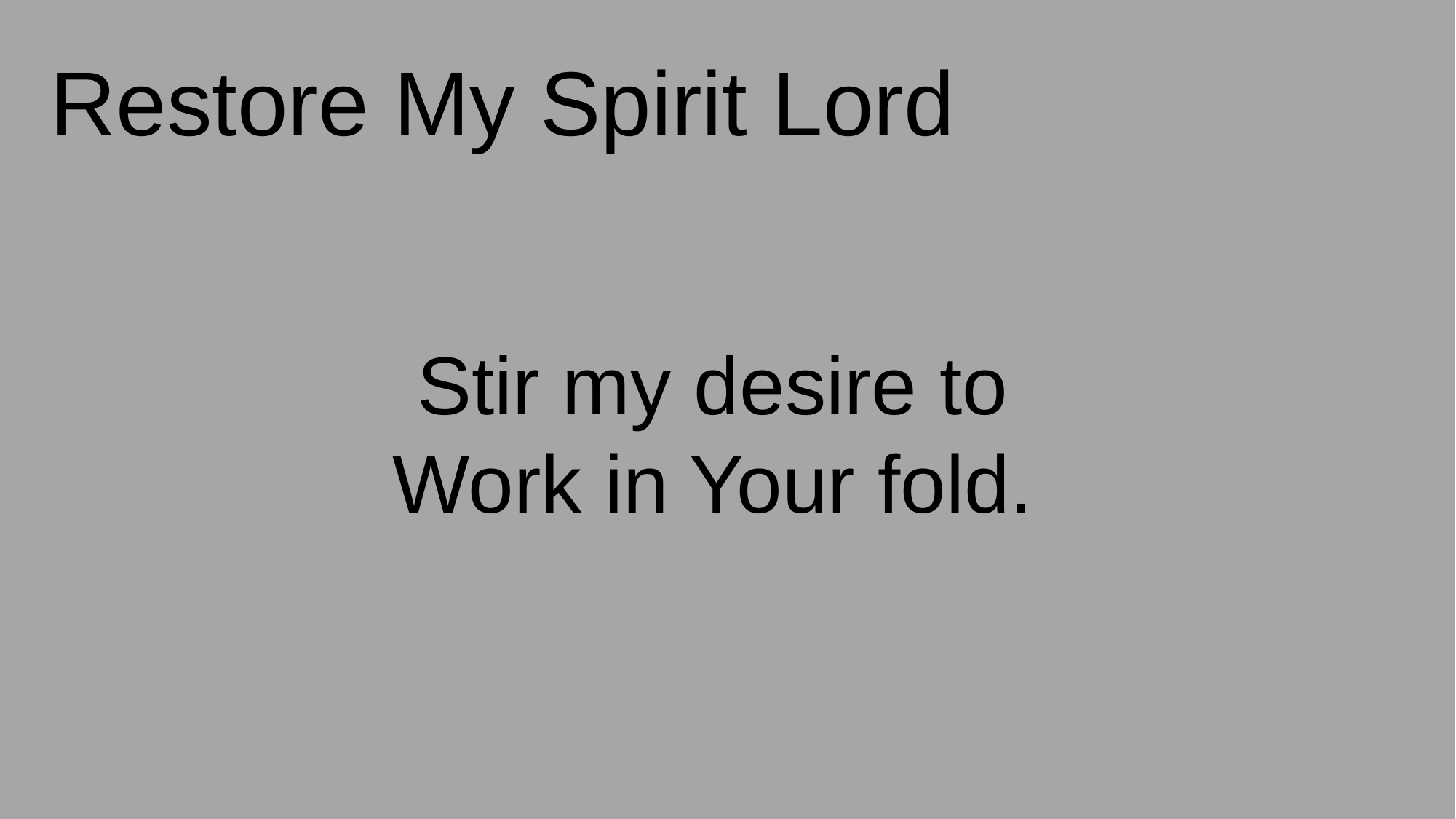

Restore My Spirit Lord

Stir my desire to
Work in Your fold.